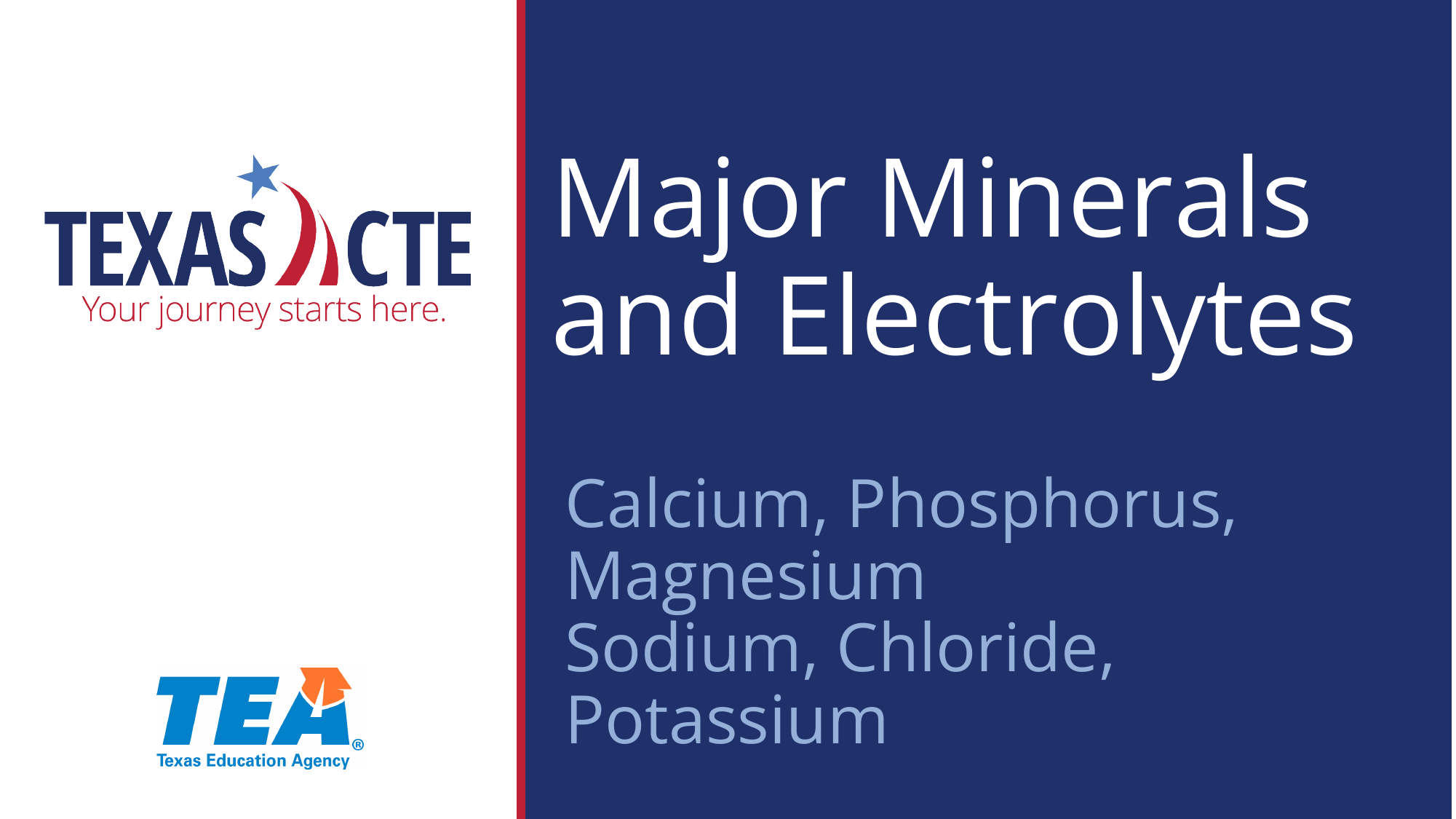

# Major Minerals and Electrolytes
Calcium, Phosphorus, Magnesium
Sodium, Chloride, Potassium